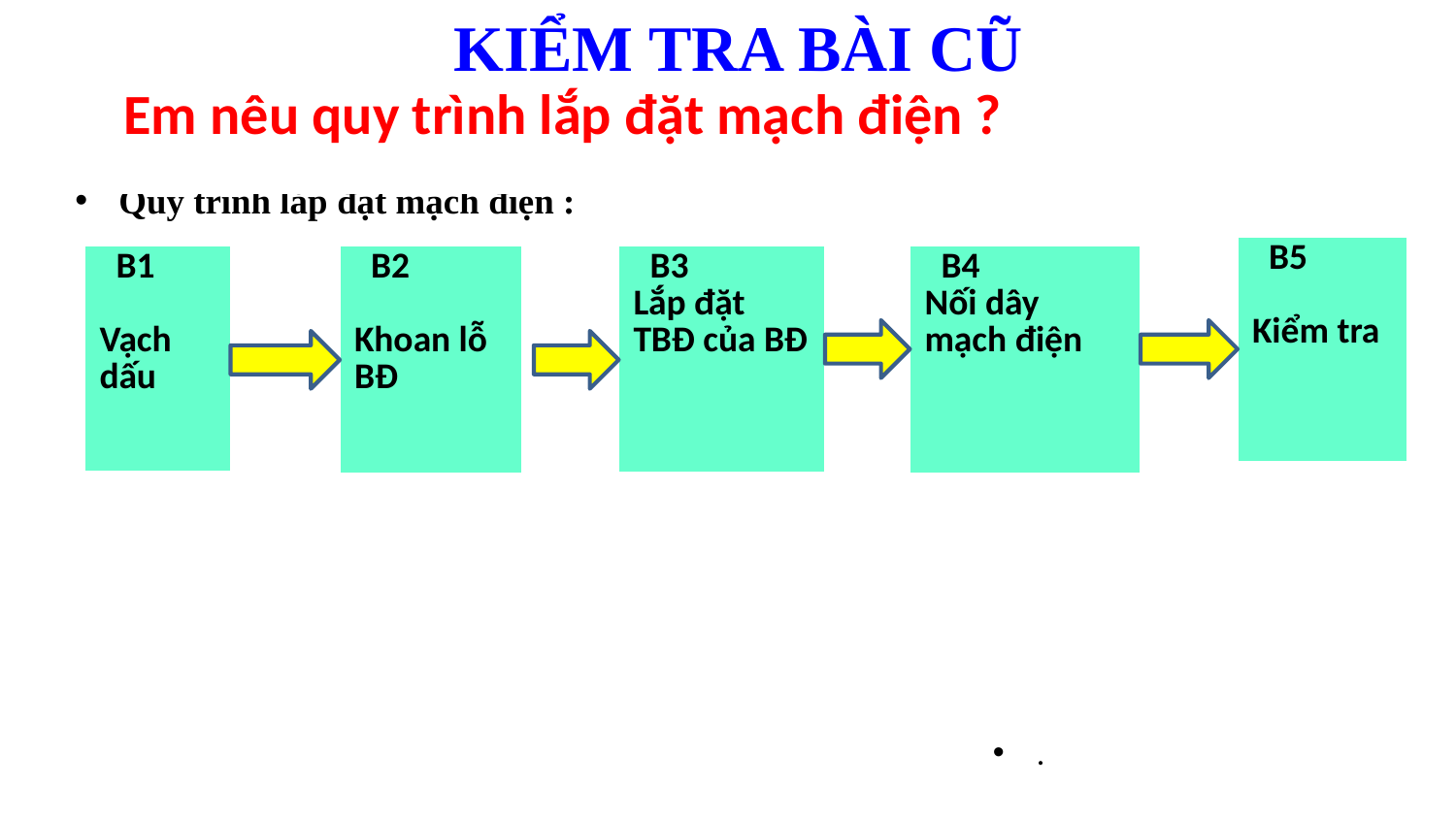

KIỂM TRA BÀI CŨ
| Em nêu quy trình lắp đặt mạch điện ? |
| --- |
Quy trình lắp đặt mạch điện :
| B5 Kiểm tra |
| --- |
| B3 Lắp đặt TBĐ của BĐ |
| --- |
| B1 Vạch dấu |
| --- |
| B2 Khoan lỗ BĐ |
| --- |
| B4 Nối dây mạch điện |
| --- |
.

.